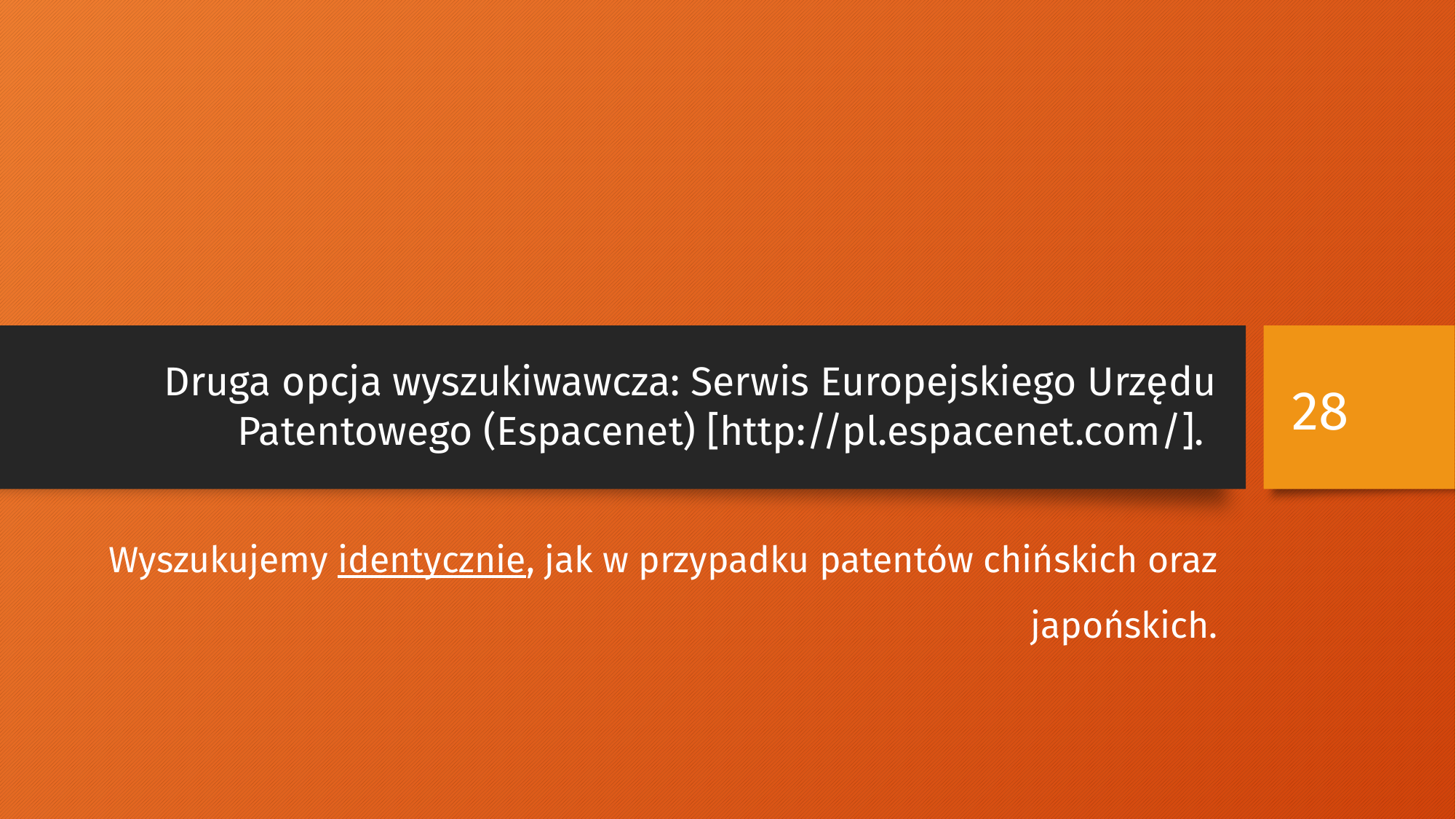

# Druga opcja wyszukiwawcza: Serwis Europejskiego Urzędu Patentowego (Espacenet) [http://pl.espacenet.com/].
28
Wyszukujemy identycznie, jak w przypadku patentów chińskich oraz japońskich.